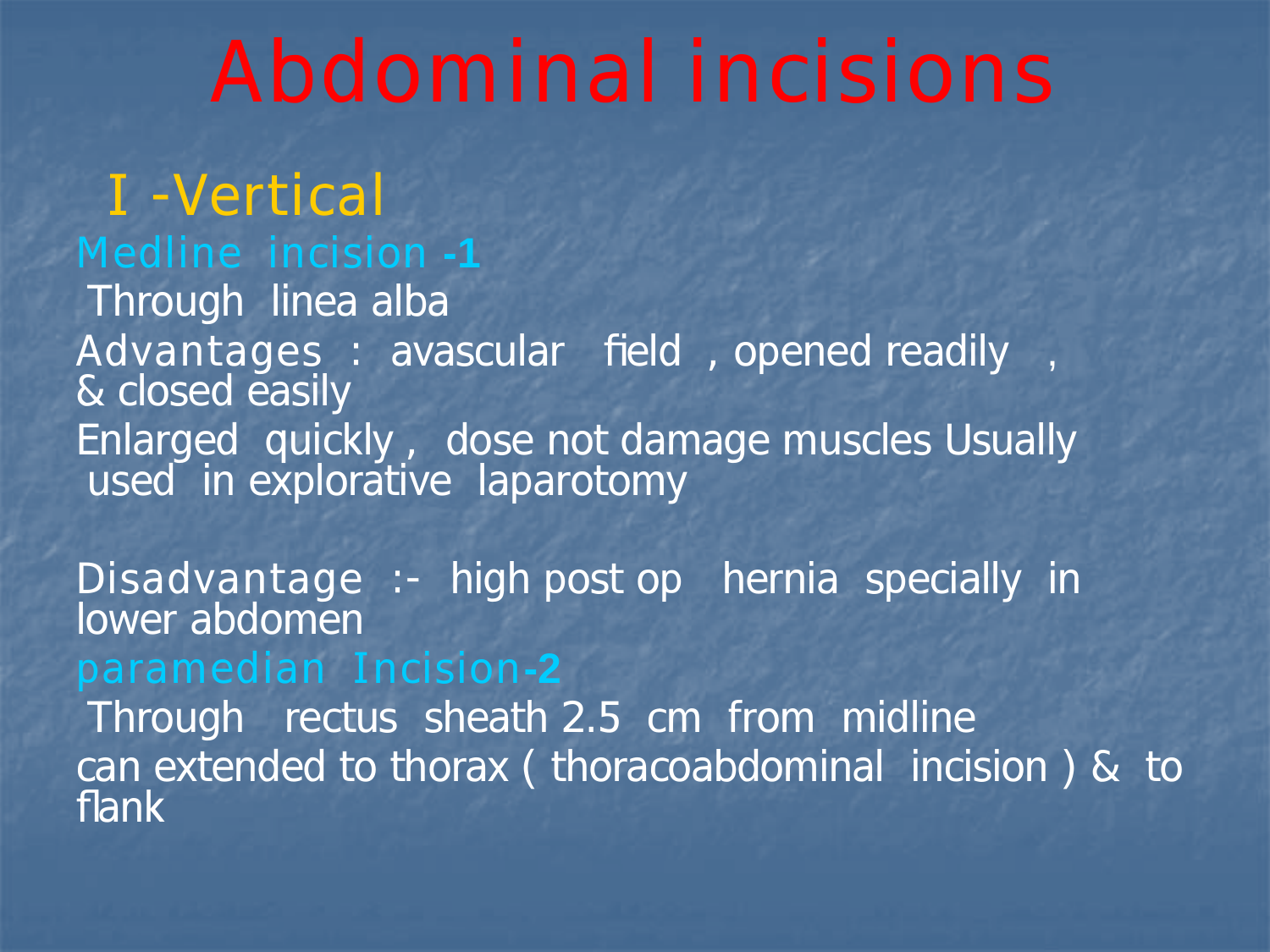

# Abdominal incisions
I -Vertical
1- Medline  incision
 Through  linea alba
         ,  Advantages  :  avascular   field  , opened readily  & closed easily
    Enlarged  quickly ,  dose not damage muscles Usually  used  in explorative  laparotomy

  Disadvantage  :-  high post op   hernia  specially  in lower abdomen
2-paramedian  Incision
  Through   rectus  sheath 2.5  cm  from  midline
can extended to thorax ( thoracoabdominal  incision ) &  to flank